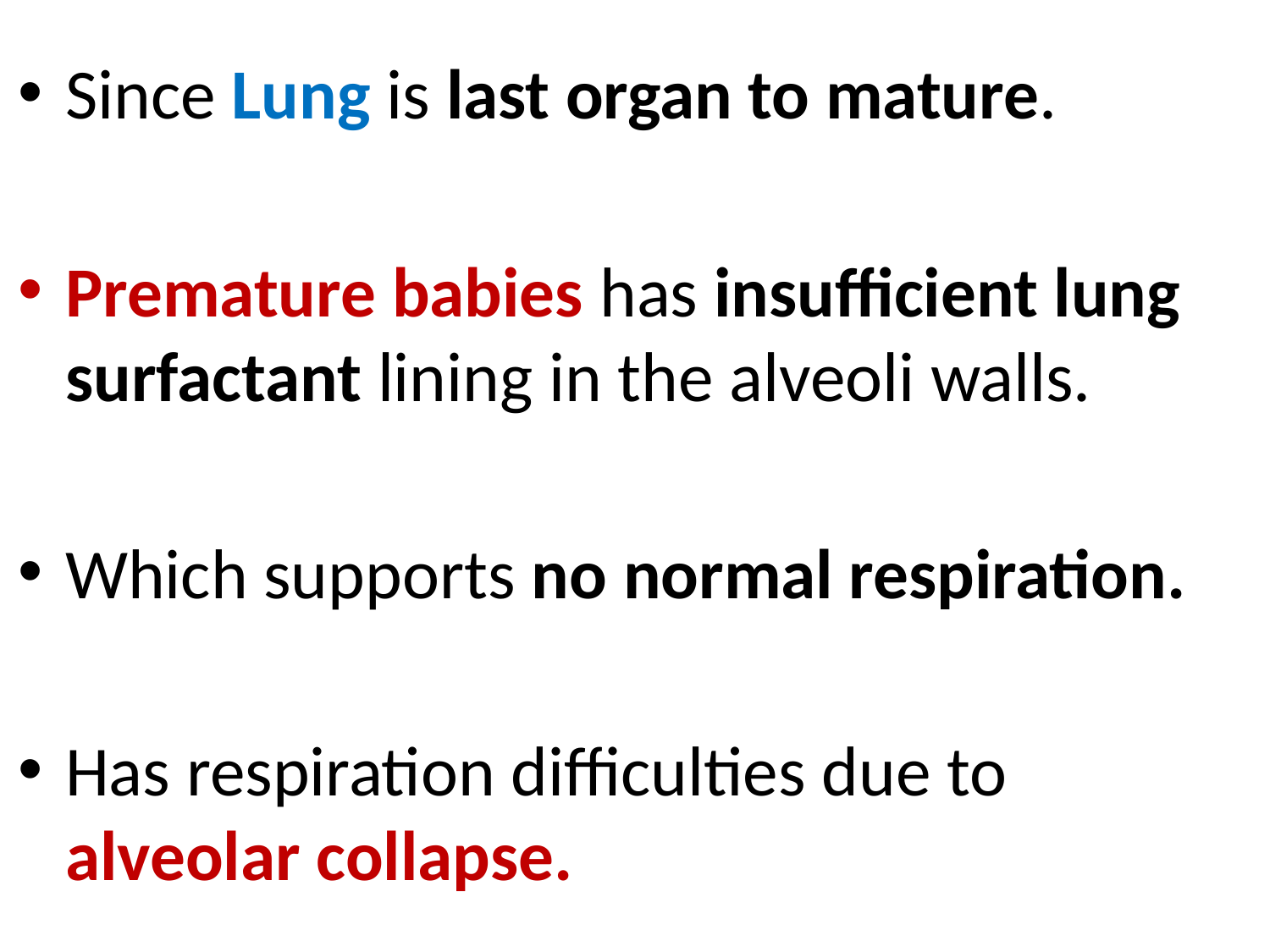

Since Lung is last organ to mature.

Premature babies has insufficient lung surfactant lining in the alveoli walls.

Which supports no normal respiration.

Has respiration difficulties due to alveolar collapse.